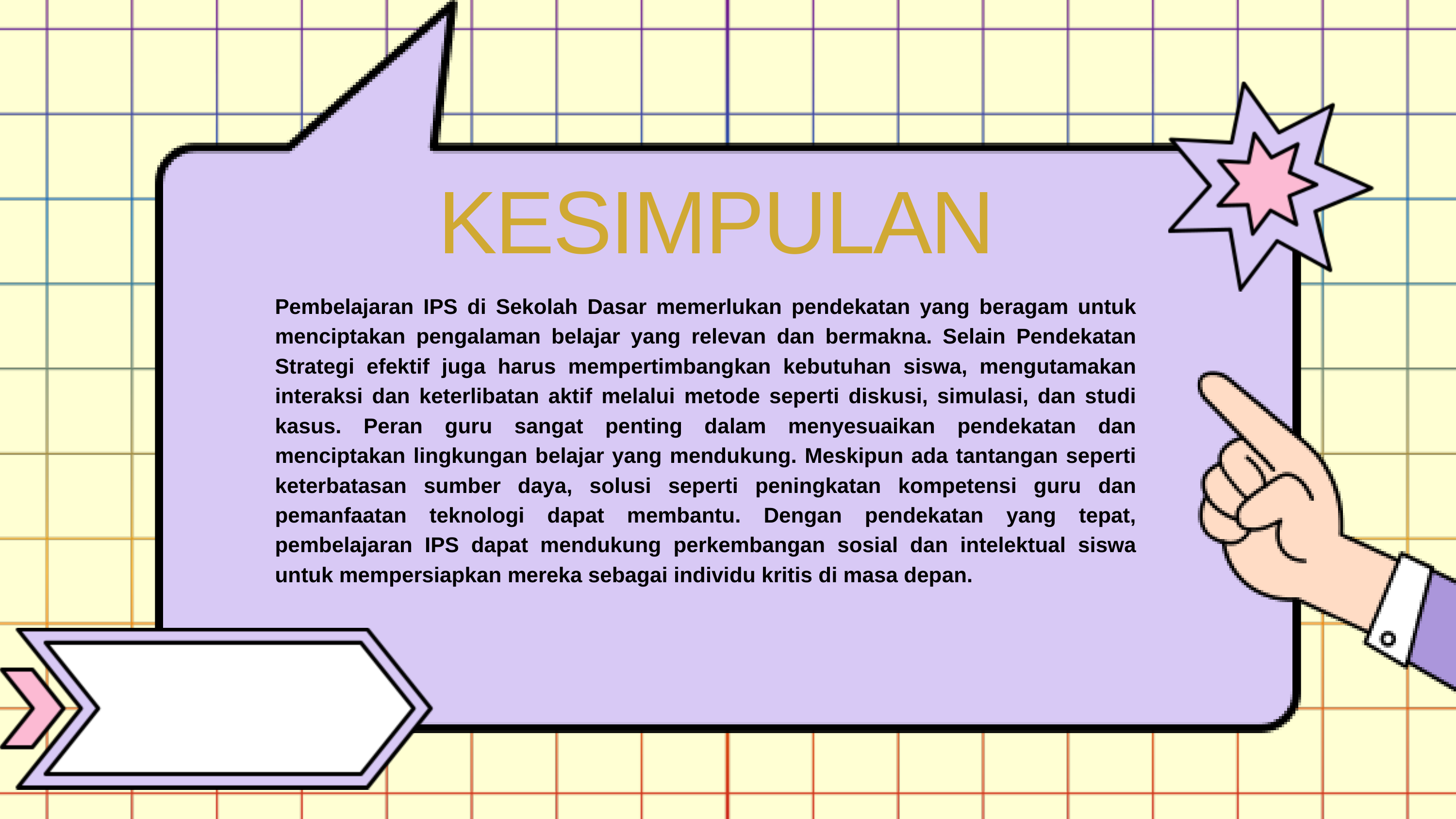

KESIMPULAN
Pembelajaran IPS di Sekolah Dasar memerlukan pendekatan yang beragam untuk menciptakan pengalaman belajar yang relevan dan bermakna. Selain Pendekatan Strategi efektif juga harus mempertimbangkan kebutuhan siswa, mengutamakan interaksi dan keterlibatan aktif melalui metode seperti diskusi, simulasi, dan studi kasus. Peran guru sangat penting dalam menyesuaikan pendekatan dan menciptakan lingkungan belajar yang mendukung. Meskipun ada tantangan seperti keterbatasan sumber daya, solusi seperti peningkatan kompetensi guru dan pemanfaatan teknologi dapat membantu. Dengan pendekatan yang tepat, pembelajaran IPS dapat mendukung perkembangan sosial dan intelektual siswa untuk mempersiapkan mereka sebagai individu kritis di masa depan.